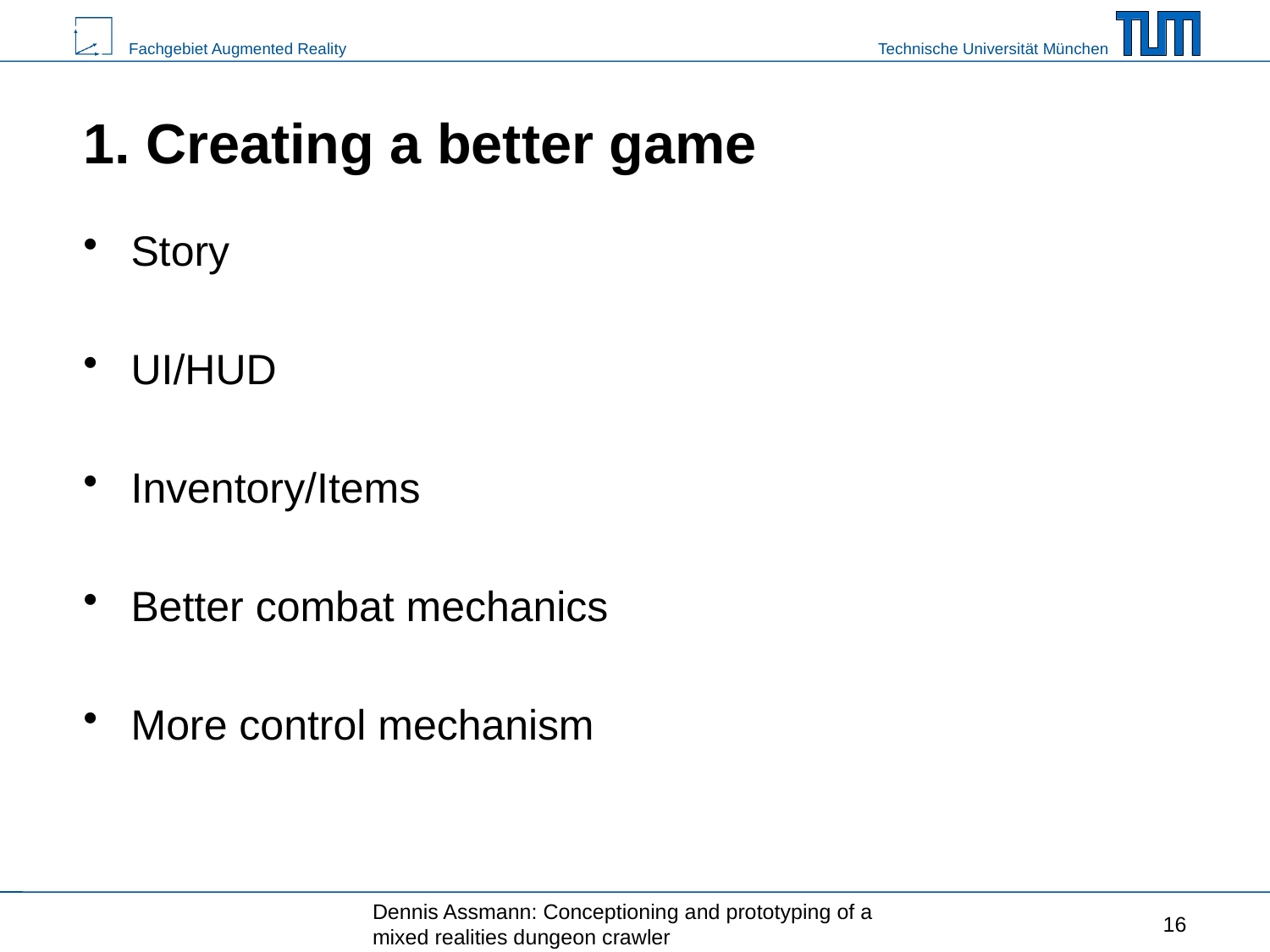

# 1. Creating a better game
Story

UI/HUD

Inventory/Items

Better combat mechanics

More control mechanism
Dennis Assmann: Conceptioning and prototyping of a mixed realities dungeon crawler
16